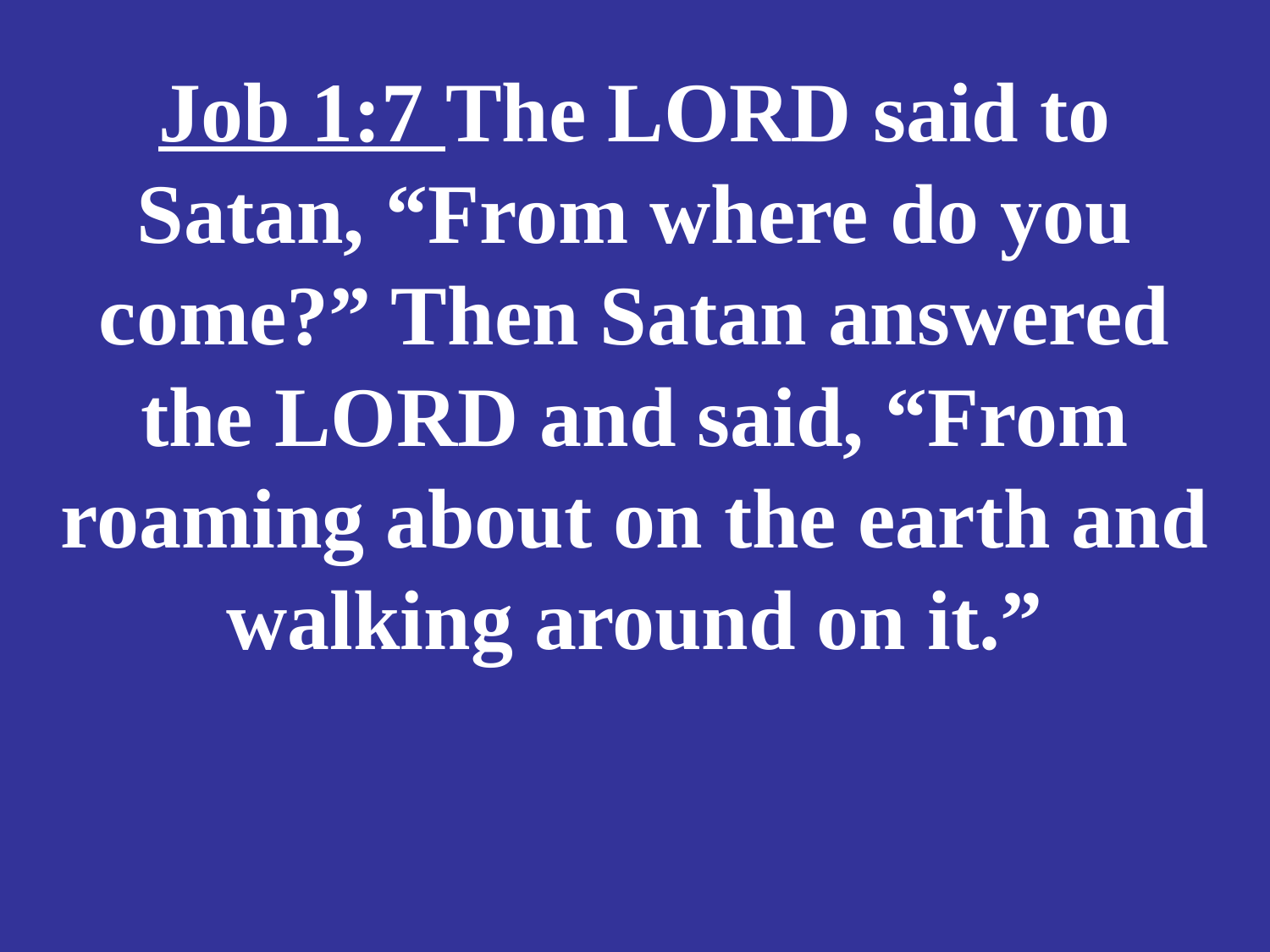

# Job 1:7 The LORD said to Satan, “From where do you come?” Then Satan answered the LORD and said, “From roaming about on the earth and walking around on it.”